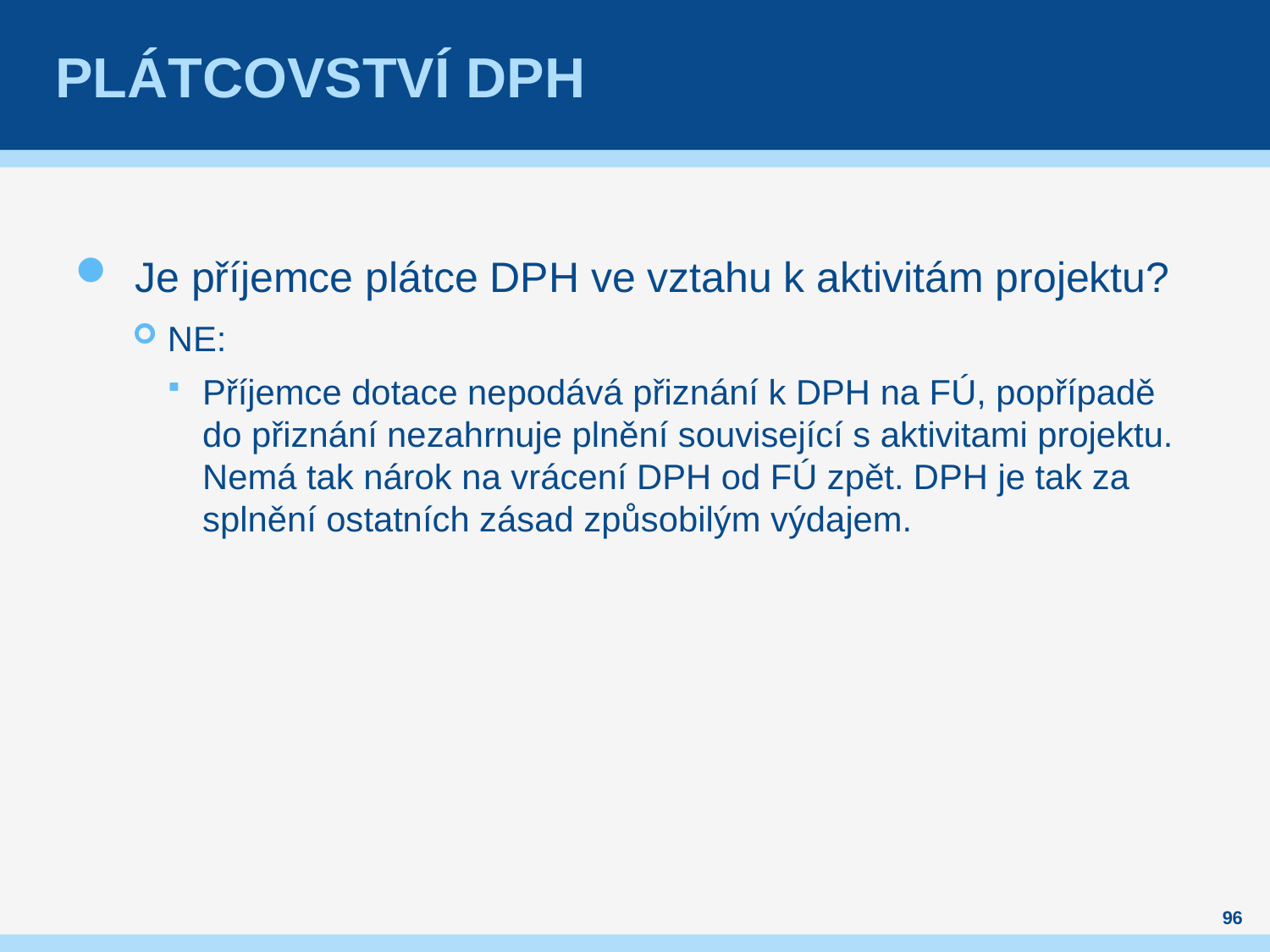

# Plátcovství DPH
Je příjemce plátce DPH ve vztahu k aktivitám projektu?
NE:
Příjemce dotace nepodává přiznání k DPH na FÚ, popřípadě do přiznání nezahrnuje plnění související s aktivitami projektu. Nemá tak nárok na vrácení DPH od FÚ zpět. DPH je tak za splnění ostatních zásad způsobilým výdajem.
96